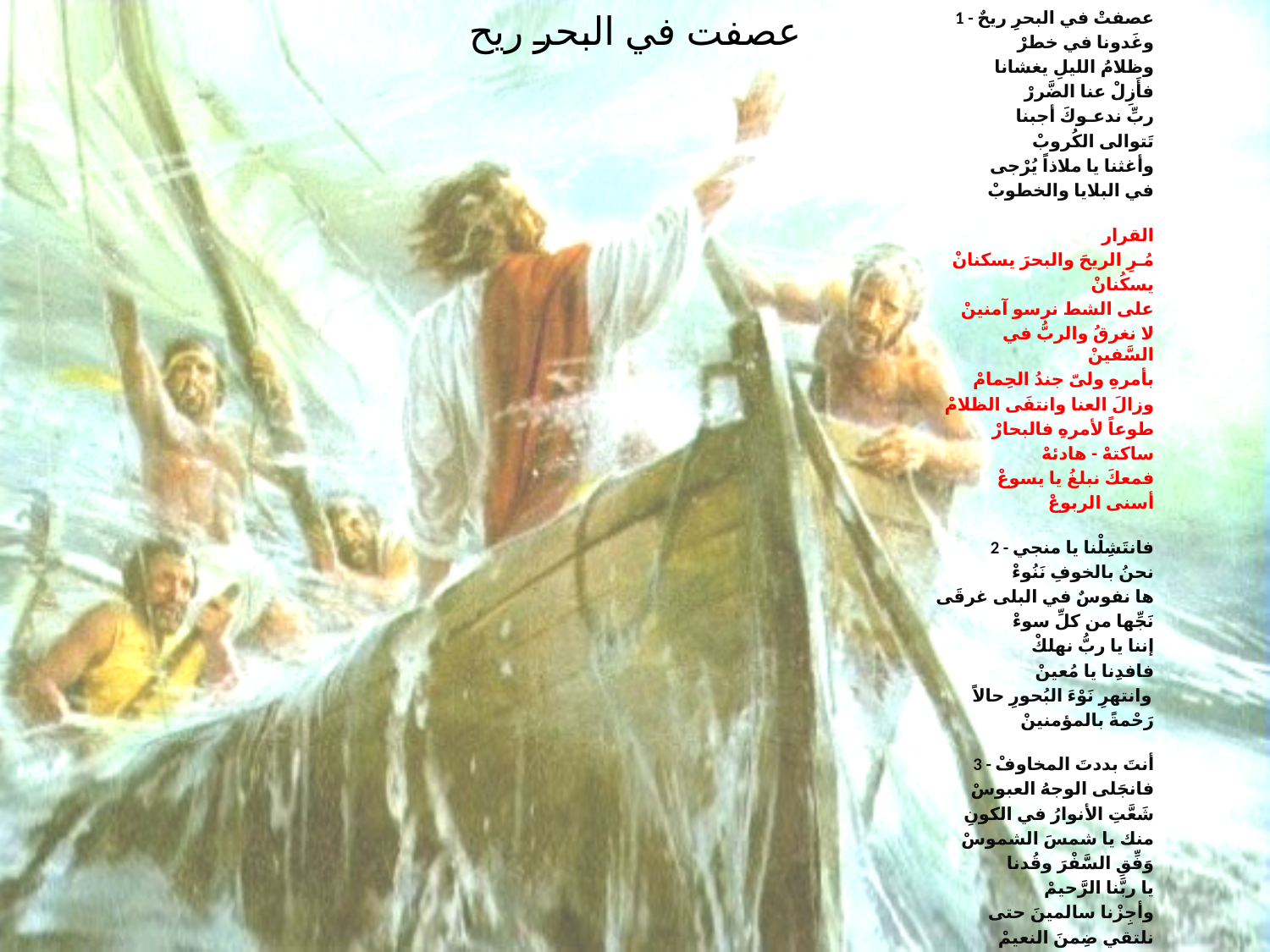

1 - عصفتْ في البحرِ ريحٌ
وغَدونا في خطرْ
وظلامُ الليلِ يغشانا
فأَزِلْ عنا الضَّررْ
ربِّ ندعـوكَ أجبنا
تَتوالى الكُروبْ
وأغثنا يا ملاذاً يُرْجى
في البلايا والخطوبْ

القرار
مُـرِ الريحَ والبحرَ يسكنانْ
يسكُنانْ
على الشط نرسو آمنينْ
لا نغرقُ والربُّ في السَّفينْ
بأمرهِ ولىّ جندُ الحِمامْ
وزالَ العنا وانتفَى الظلامْ
طوعاً لأمرهِ فالبحارْ
ساكتهْ - هادئهْ
فمعكَ نبلغُ يا يسوعْ
أسنى الربوعْ

2 - فانتَشِلْنا يا منجي
نحنُ بالخوفِ نَنُوءْ
ها نفوسٌ في البلى غرقَى
نَجِّها من كلِّ سوءْ
إننا يا ربُّ نهلكْ
فافدِنا يا مُعينْ
وانتهرِ نَوْءَ البُحورِ حالاً
رَحْمةً بالمؤمنينْ

3 - أنتَ بددتَ المخاوفْ
فانجَلى الوجهُ العبوسْ
شَعَّتِ الأنوارُ في الكونِ
منك يا شمسَ الشموسْ
وَفِّقِ السَّفْرَ وقُدنا
يا ربَّنا الرَّحيمْ
وأجِزْنا سالمينَ حتى
نلتقي ضِمنَ النعيمْ
# عصفت في البحر ريح